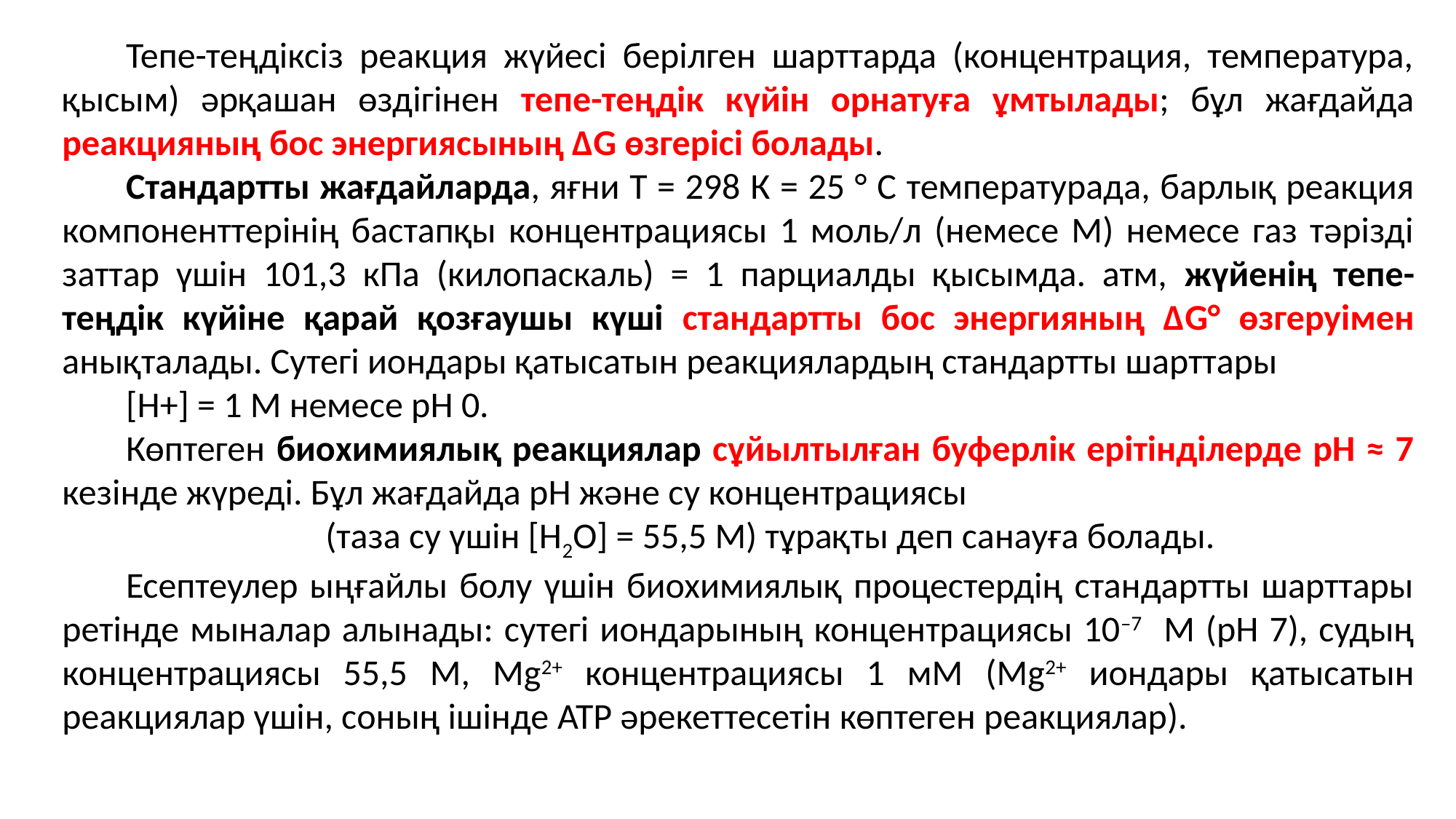

Тепе-теңдіксіз реакция жүйесі берілген шарттарда (концентрация, температура, қысым) әрқашан өздігінен тепе-теңдік күйін орнатуға ұмтылады; бұл жағдайда реакцияның бос энергиясының ∆G өзгерісі болады.
Стандартты жағдайларда, яғни T = 298 К = 25 ° C температурада, барлық реакция компоненттерінің бастапқы концентрациясы 1 моль/л (немесе М) немесе газ тәрізді заттар үшін 101,3 кПа (килопаскаль) = 1 парциалды қысымда. атм, жүйенің тепе-теңдік күйіне қарай қозғаушы күші стандартты бос энергияның ∆G° өзгеруімен анықталады. Сутегі иондары қатысатын реакциялардың стандартты шарттары
[H+] = 1 M немесе рН 0.
Көптеген биохимиялық реакциялар сұйылтылған буферлік ерітінділерде рН ≈ 7 кезінде жүреді. Бұл жағдайда рН және су концентрациясы
(таза су үшін [H2O] = 55,5 М) тұрақты деп санауға болады.
Есептеулер ыңғайлы болу үшін биохимиялық процестердің стандартты шарттары ретінде мыналар алынады: сутегі иондарының концентрациясы 10–7  М (рН 7), судың концентрациясы 55,5 М, Mg2+ концентрациясы 1 мМ (Mg2+ иондары қатысатын реакциялар үшін, соның ішінде ATP әрекеттесетін көптеген реакциялар).